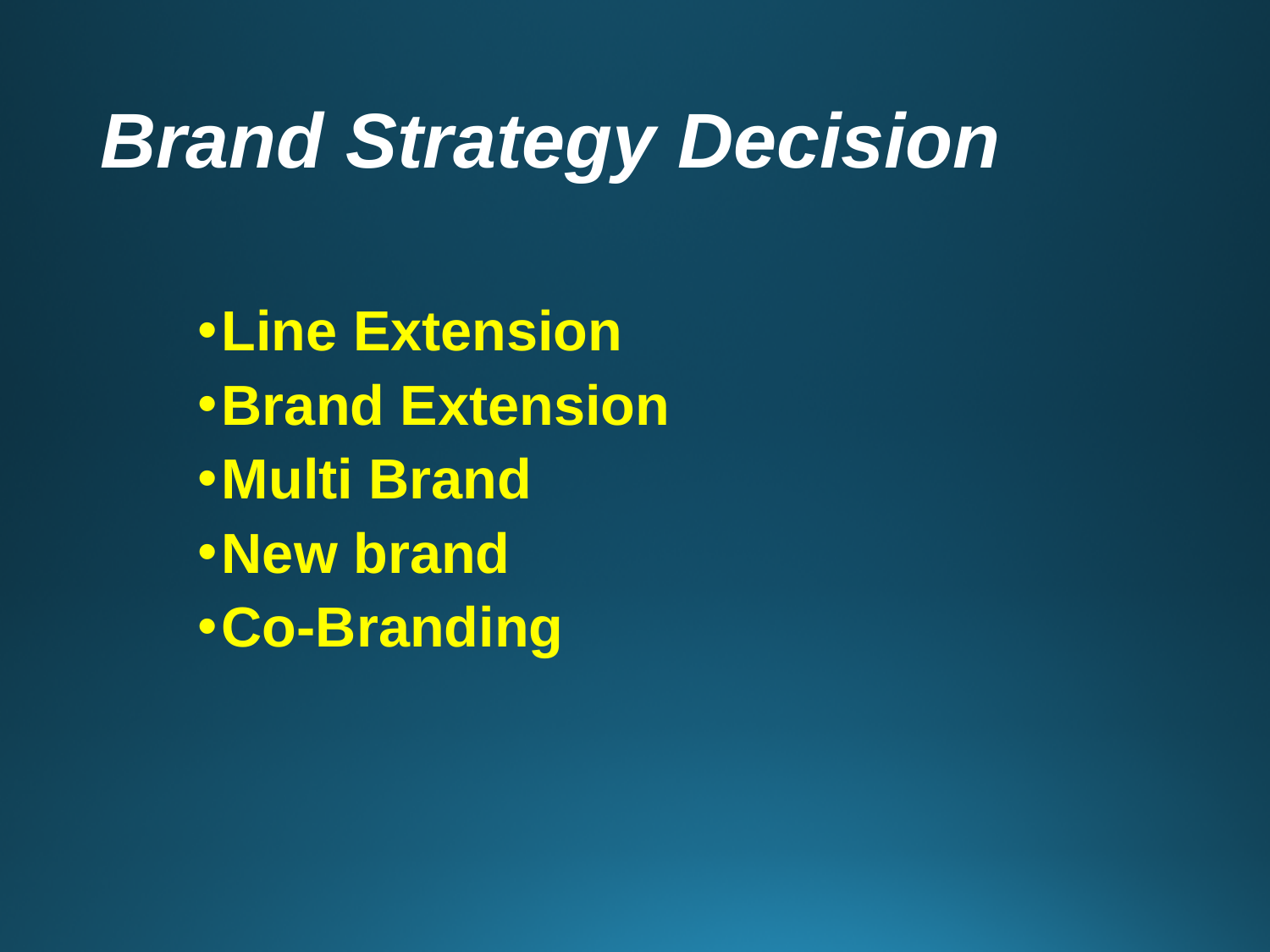

# Brand Strategy Decision
Line Extension
Brand Extension
Multi Brand
New brand
Co-Branding